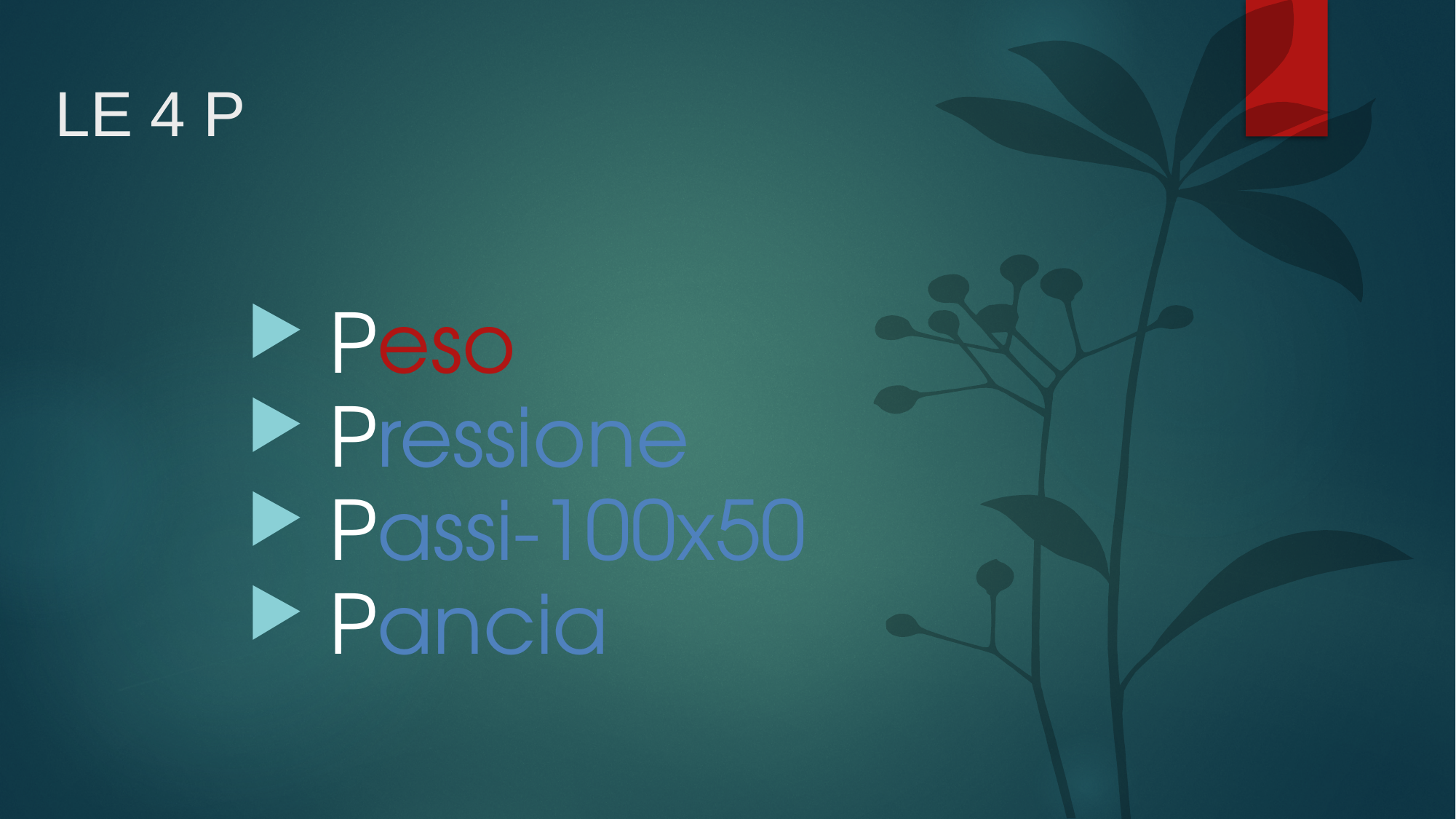

# LE 4 P

Peso
Pressione
Passi-100x50
Pancia